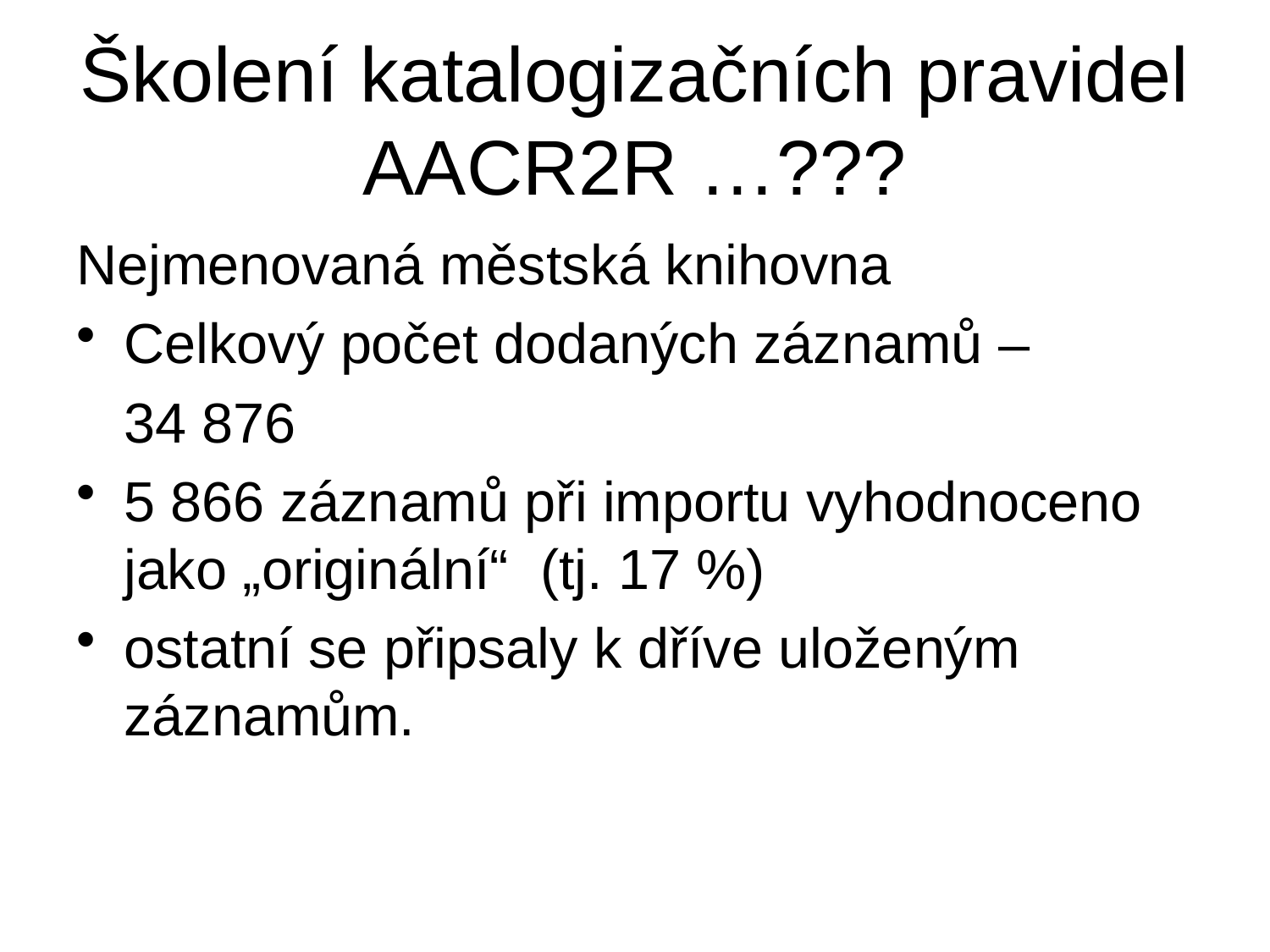

# Školení katalogizačních pravidel AACR2R …???
Nejmenovaná městská knihovna
Celkový počet dodaných záznamů –
	34 876
5 866 záznamů při importu vyhodnoceno jako „originální“  (tj. 17 %)
ostatní se připsaly k dříve uloženým záznamům.